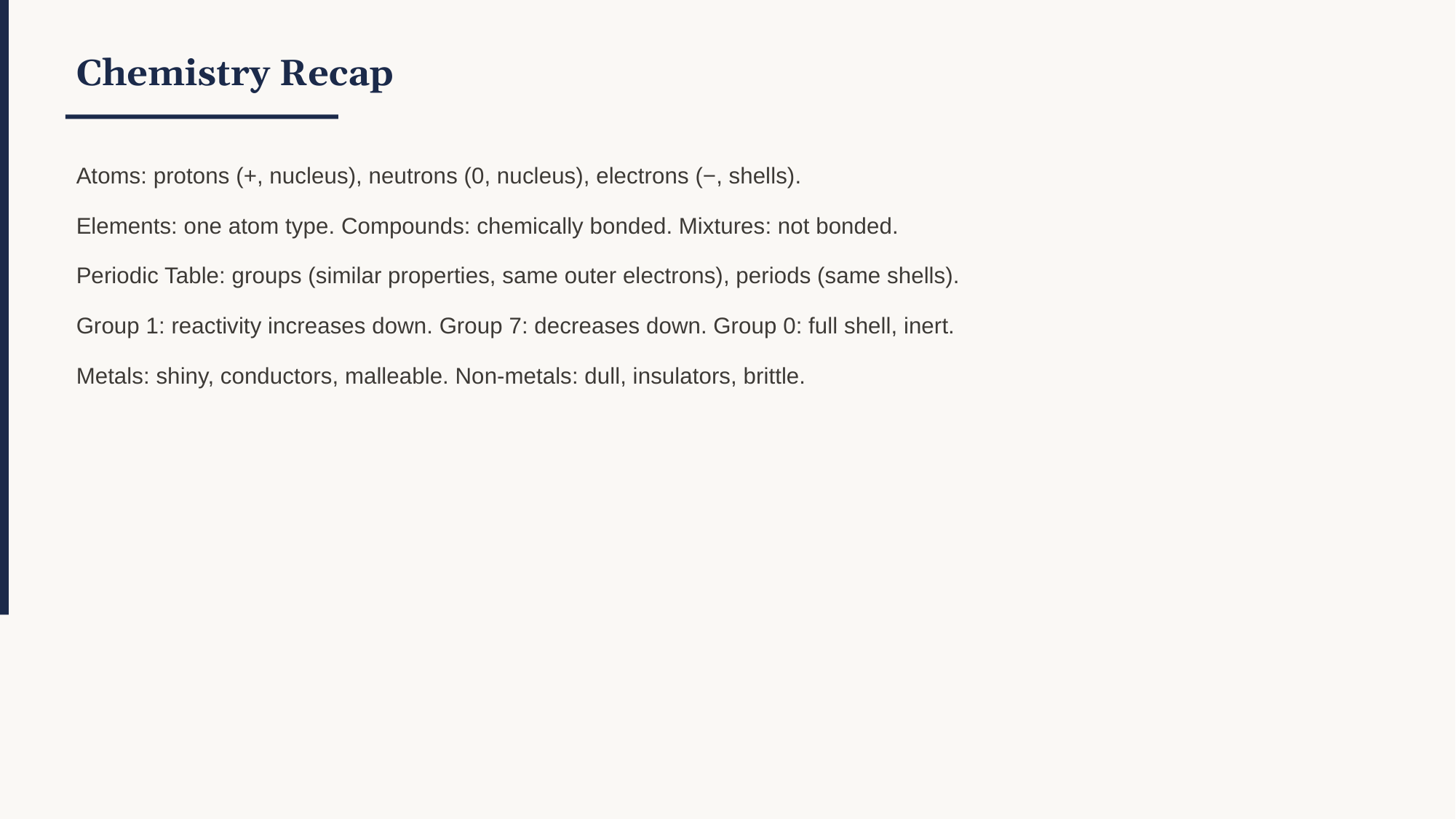

Chemistry Recap

Atoms: protons (+, nucleus), neutrons (0, nucleus), electrons (−, shells).
Elements: one atom type. Compounds: chemically bonded. Mixtures: not bonded.
Periodic Table: groups (similar properties, same outer electrons), periods (same shells).
Group 1: reactivity increases down. Group 7: decreases down. Group 0: full shell, inert.
Metals: shiny, conductors, malleable. Non-metals: dull, insulators, brittle.